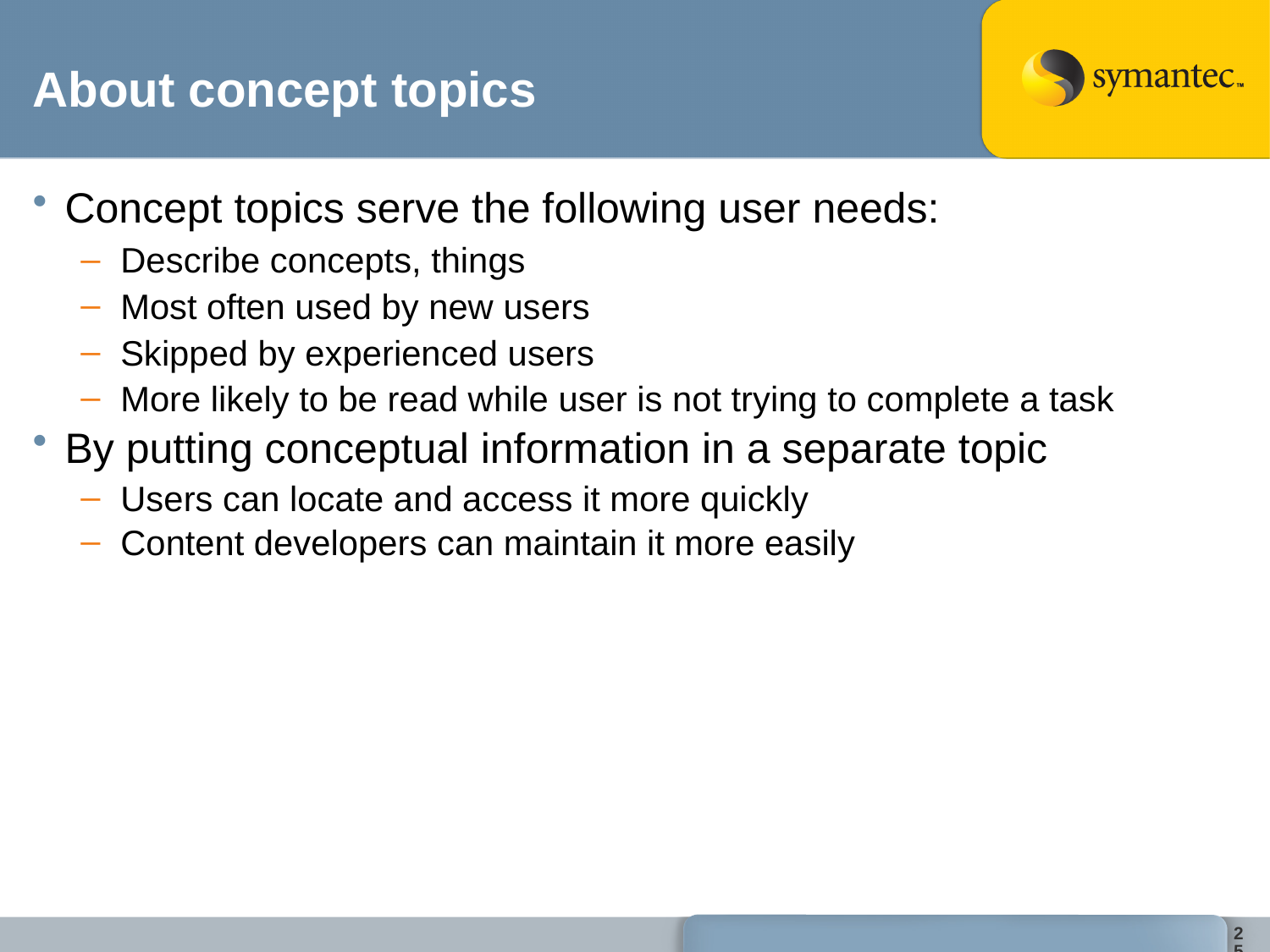

# About concept topics
Concept topics serve the following user needs:
Describe concepts, things
Most often used by new users
Skipped by experienced users
More likely to be read while user is not trying to complete a task
By putting conceptual information in a separate topic
Users can locate and access it more quickly
Content developers can maintain it more easily

25